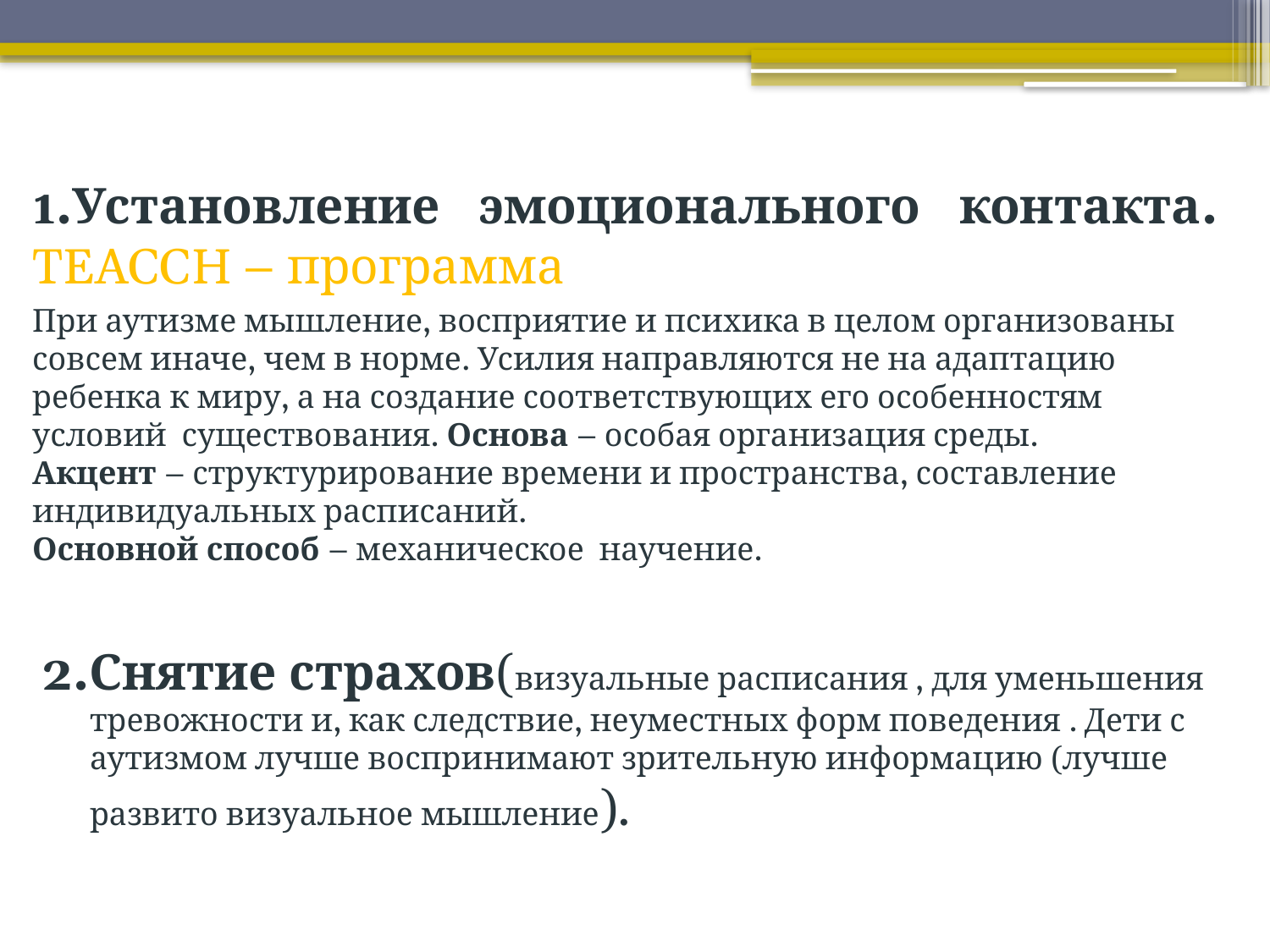

#
1.Установление эмоционального контакта. TEACCH – программа

При аутизме мышление, восприятие и психика в целом организованы совсем иначе, чем в норме. Усилия направляются не на адаптацию ребенка к миру, а на создание соответствующих его особенностям условий  существования. Основа – особая организация среды.
Акцент – структурирование времени и пространства, составление индивидуальных расписаний.
Основной способ – механическое  научение.

2.Снятие страхов(визуальные расписания , для уменьшения тревожности и, как следствие, неуместных форм поведения . Дети с аутизмом лучше воспринимают зрительную информацию (лучше развито визуальное мышление).